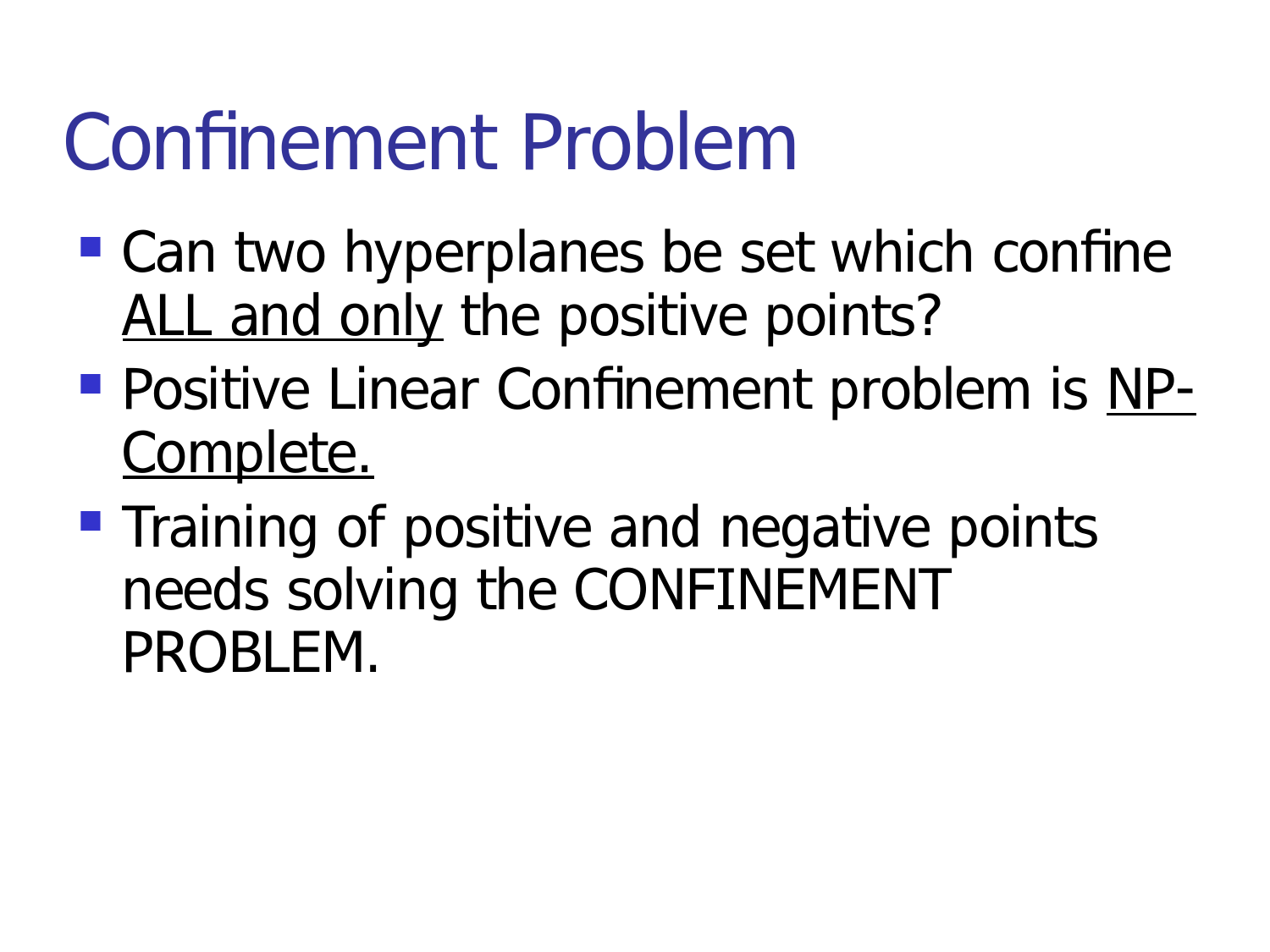

# Confinement Problem
Can two hyperplanes be set which confine ALL and only the positive points?
Positive Linear Confinement problem is NP-Complete.
Training of positive and negative points needs solving the CONFINEMENT PROBLEM.